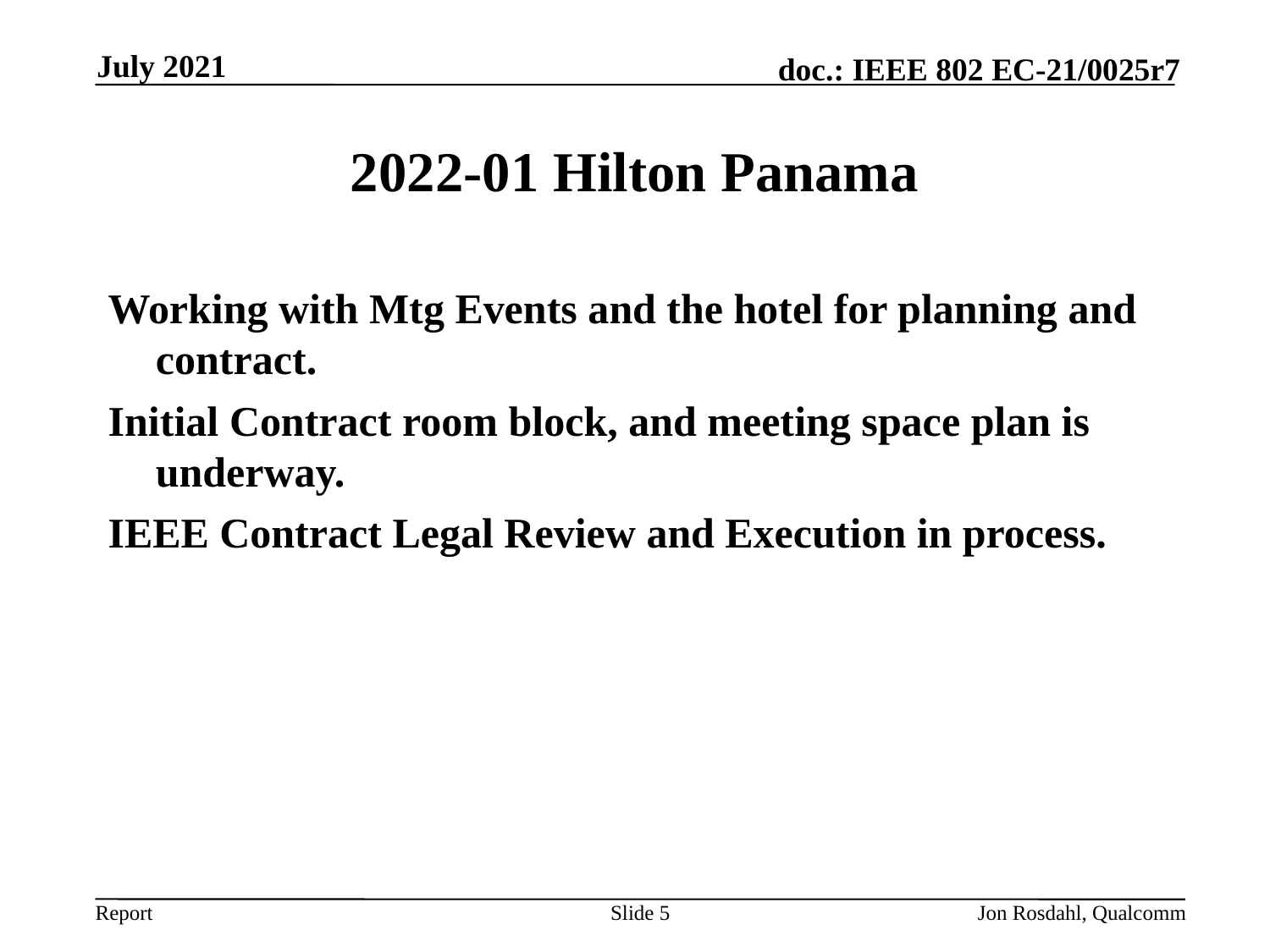

July 2021
# 2022-01 Hilton Panama
Working with Mtg Events and the hotel for planning and contract.
Initial Contract room block, and meeting space plan is underway.
IEEE Contract Legal Review and Execution in process.
Slide 5
Jon Rosdahl, Qualcomm